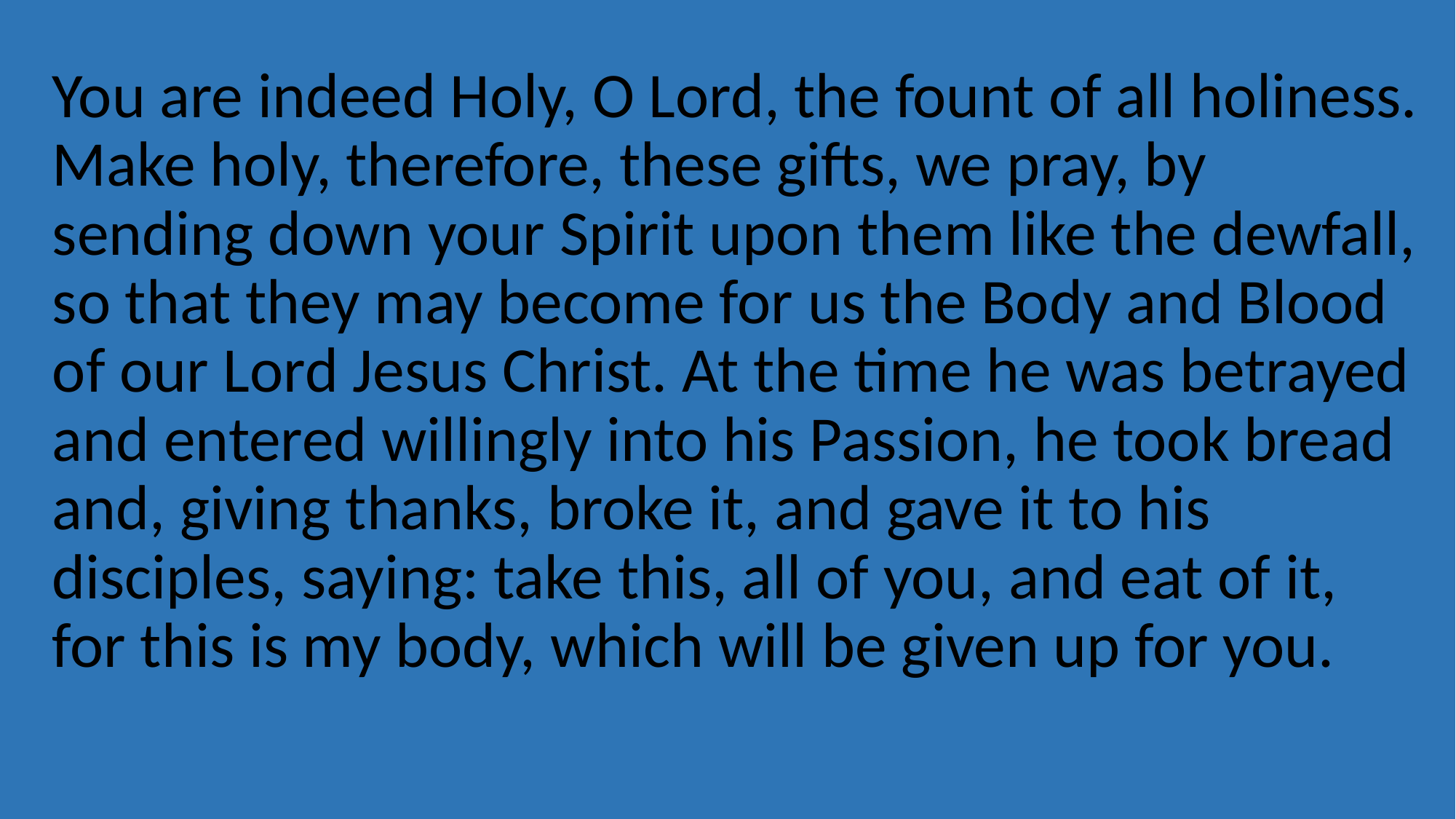

You are indeed Holy, O Lord, the fount of all holiness. Make holy, therefore, these gifts, we pray, by sending down your Spirit upon them like the dewfall, so that they may become for us the Body and Blood of our Lord Jesus Christ. At the time he was betrayed and entered willingly into his Passion, he took bread and, giving thanks, broke it, and gave it to his disciples, saying: take this, all of you, and eat of it, for this is my body, which will be given up for you.